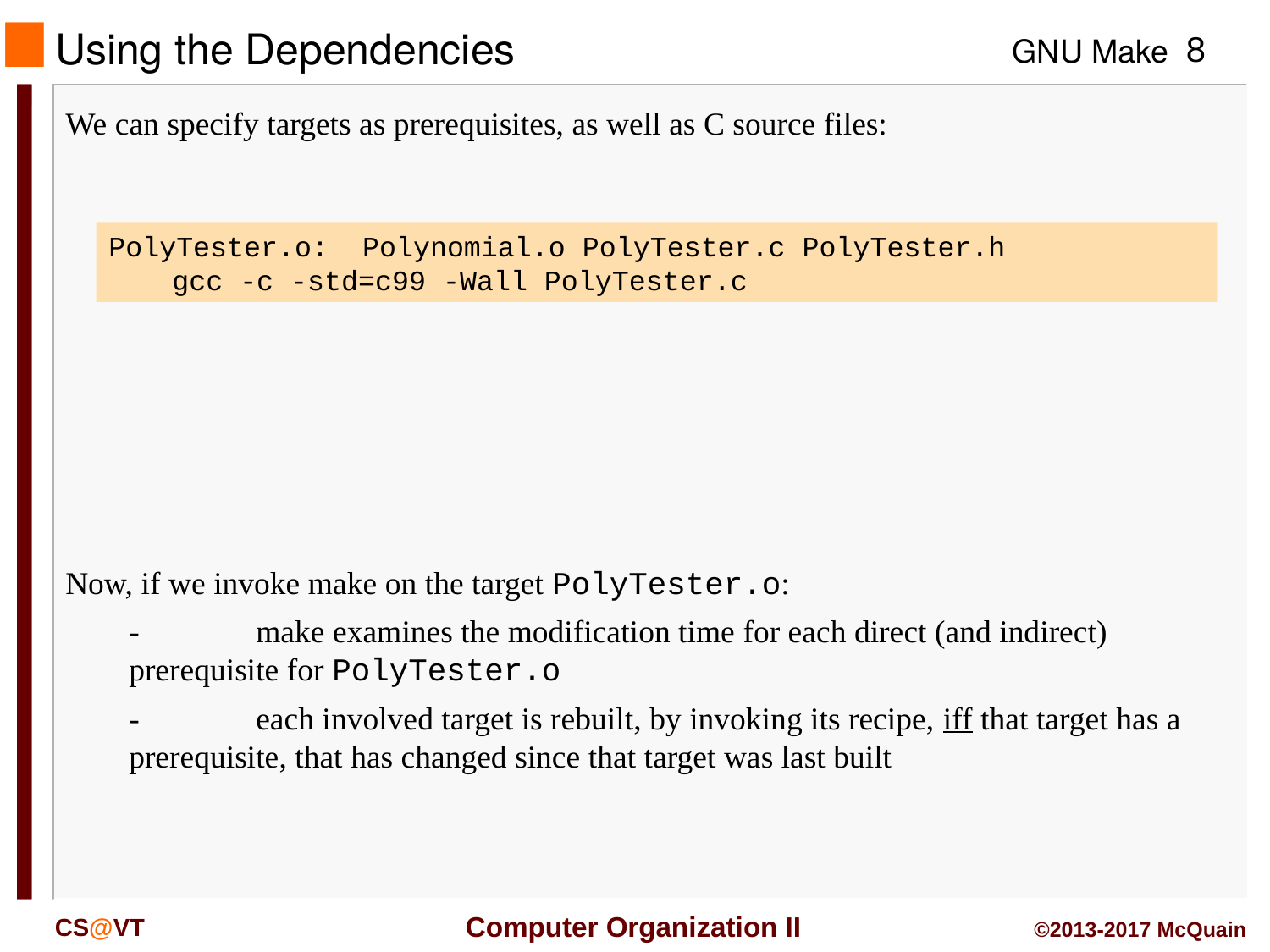

# Using the Dependencies
We can specify targets as prerequisites, as well as C source files:
PolyTester.o:  Polynomial.o PolyTester.c PolyTester.h
	gcc -c -std=c99 -Wall PolyTester.c
Now, if we invoke make on the target PolyTester.o:
	-	make examines the modification time for each direct (and indirect) prerequisite for PolyTester.o
	-	each involved target is rebuilt, by invoking its recipe, iff that target has a prerequisite, that has changed since that target was last built